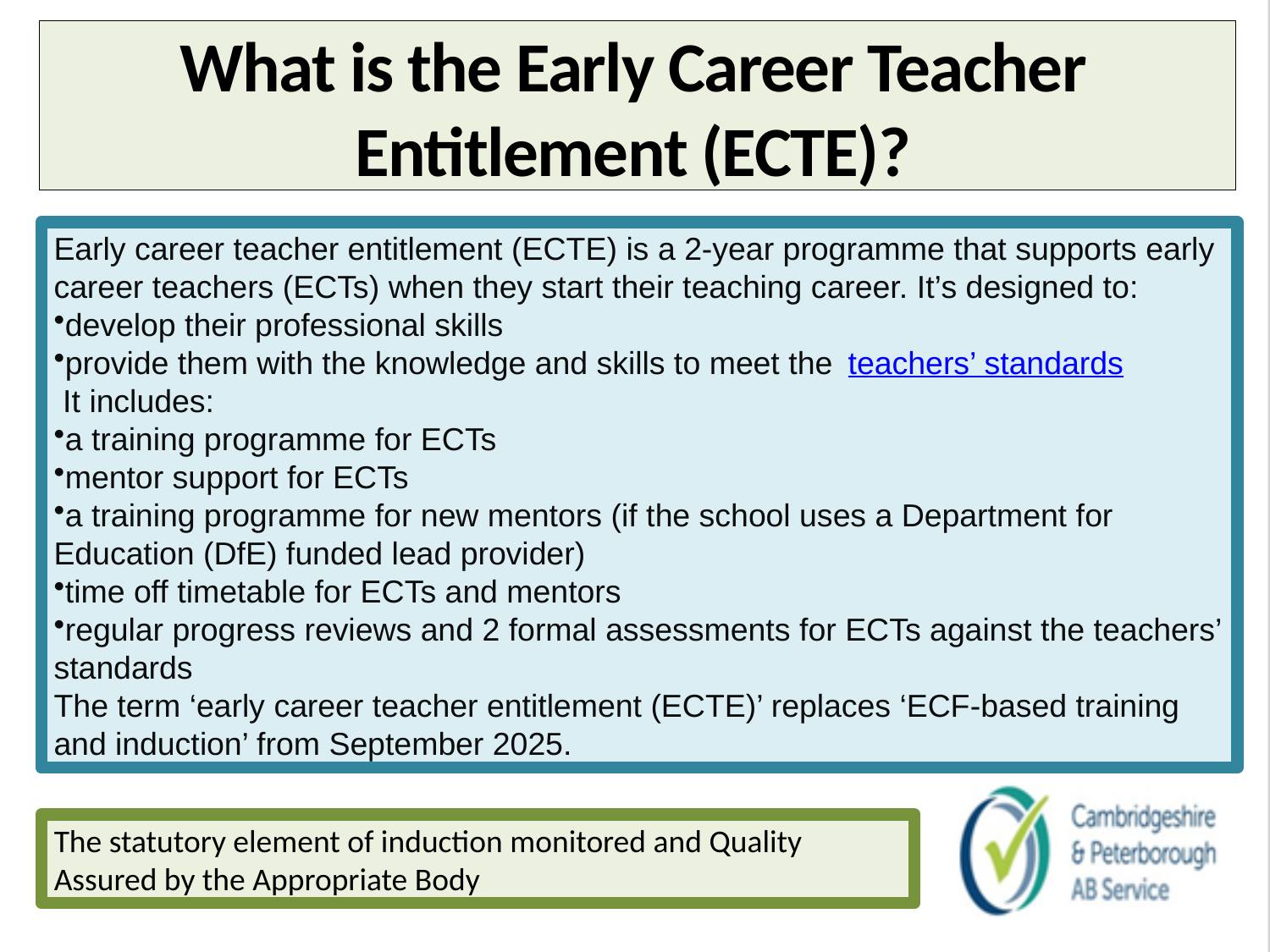

# What is the Early Career Teacher Entitlement (ECTE)?
Early career teacher entitlement (ECTE) is a 2-year programme that supports early career teachers (ECTs) when they start their teaching career. It’s designed to:
develop their professional skills
provide them with the knowledge and skills to meet the  teachers’ standards
 It includes:
a training programme for ECTs
mentor support for ECTs
a training programme for new mentors (if the school uses a Department for Education (DfE) funded lead provider)
time off timetable for ECTs and mentors
regular progress reviews and 2 formal assessments for ECTs against the teachers’ standards
The term ‘early career teacher entitlement (ECTE)’ replaces ‘ECF-based training and induction’ from September 2025.
The statutory element of induction monitored and Quality Assured by the Appropriate Body